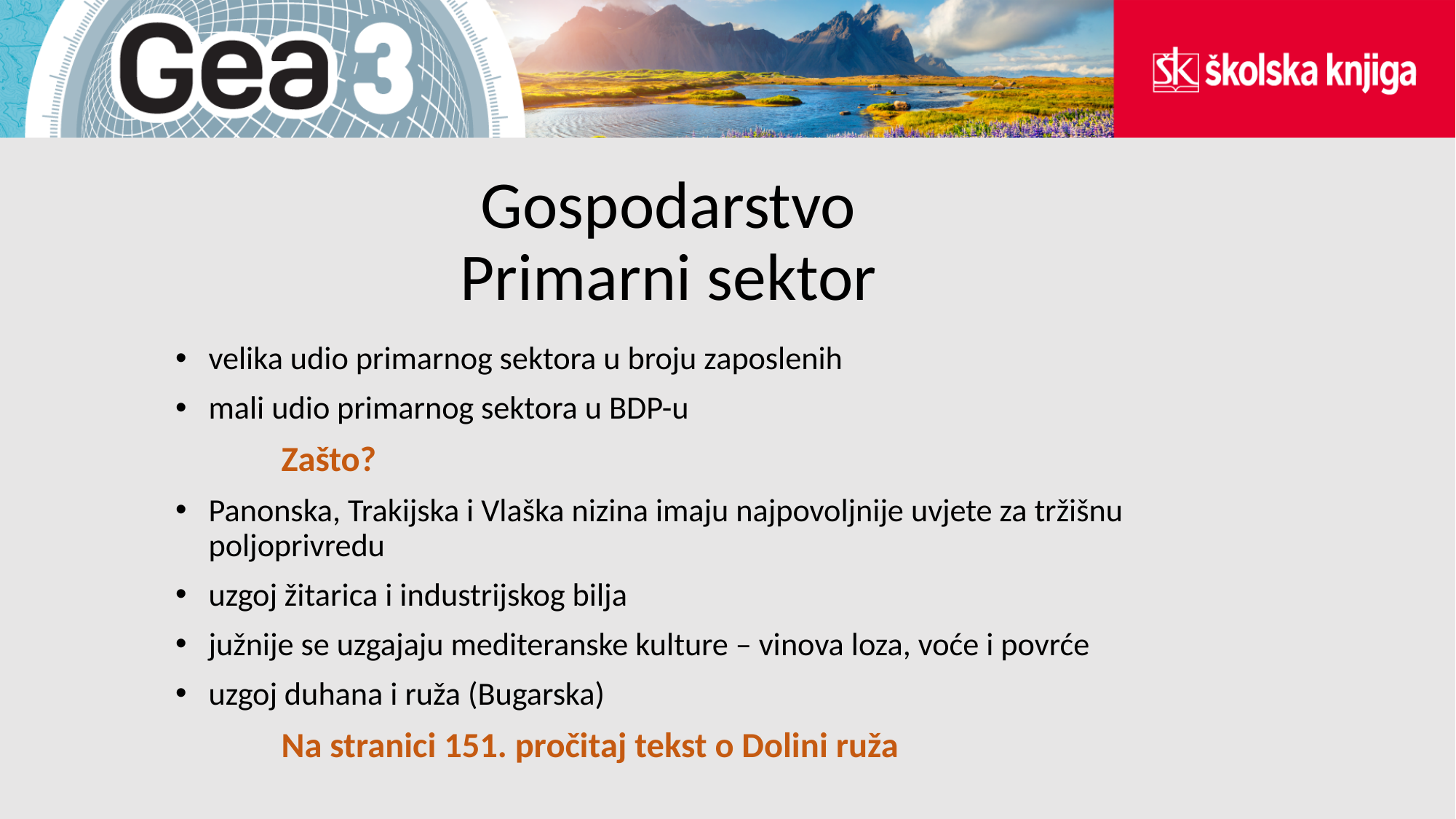

# Gospodarstvo Primarni sektor
velika udio primarnog sektora u broju zaposlenih
mali udio primarnog sektora u BDP-u
	Zašto?
Panonska, Trakijska i Vlaška nizina imaju najpovoljnije uvjete za tržišnu poljoprivredu
uzgoj žitarica i industrijskog bilja
južnije se uzgajaju mediteranske kulture – vinova loza, voće i povrće
uzgoj duhana i ruža (Bugarska)
	Na stranici 151. pročitaj tekst o Dolini ruža